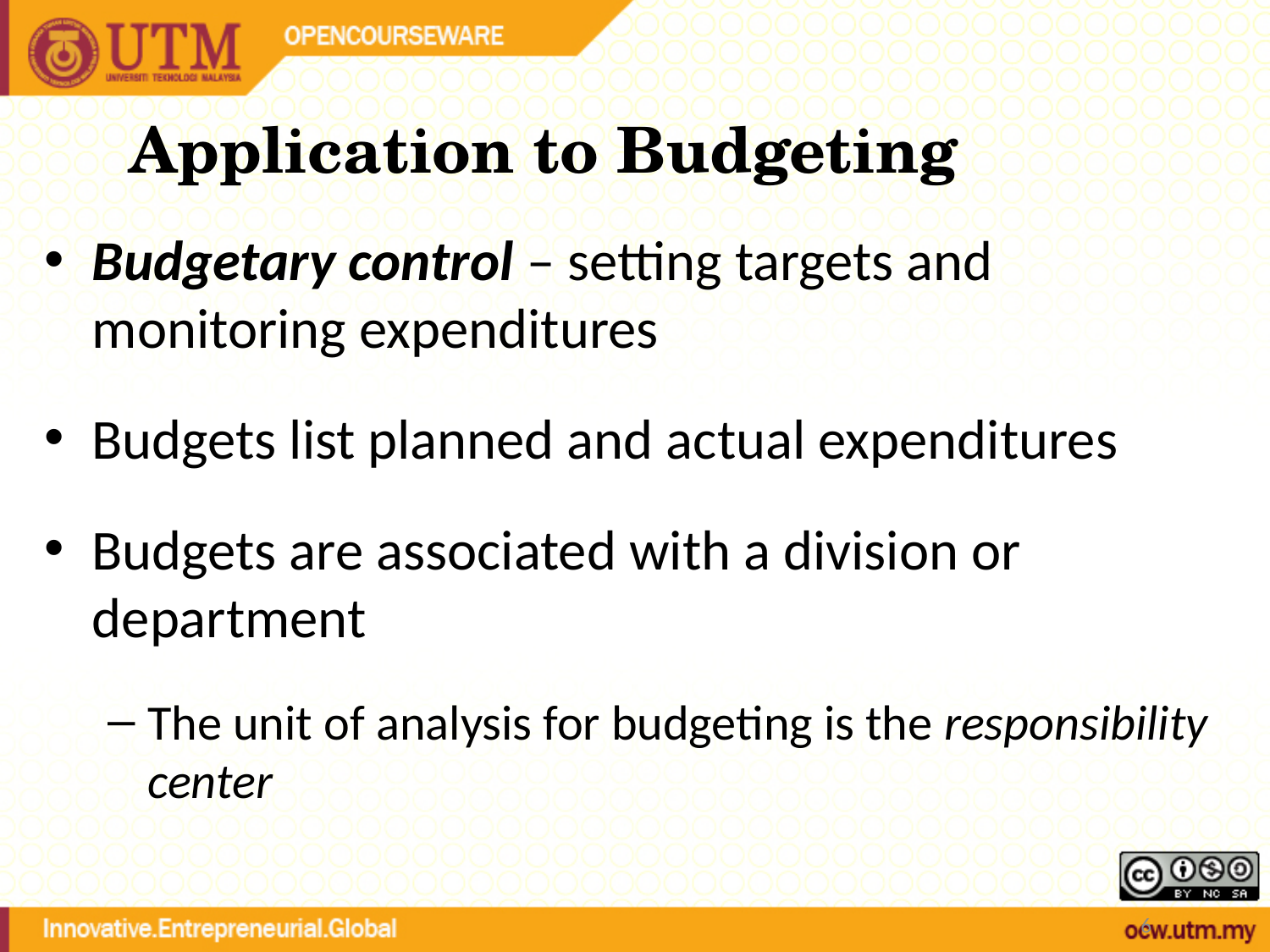

# Application to Budgeting
Budgetary control – setting targets and monitoring expenditures
Budgets list planned and actual expenditures
Budgets are associated with a division or department
The unit of analysis for budgeting is the responsibility center
6